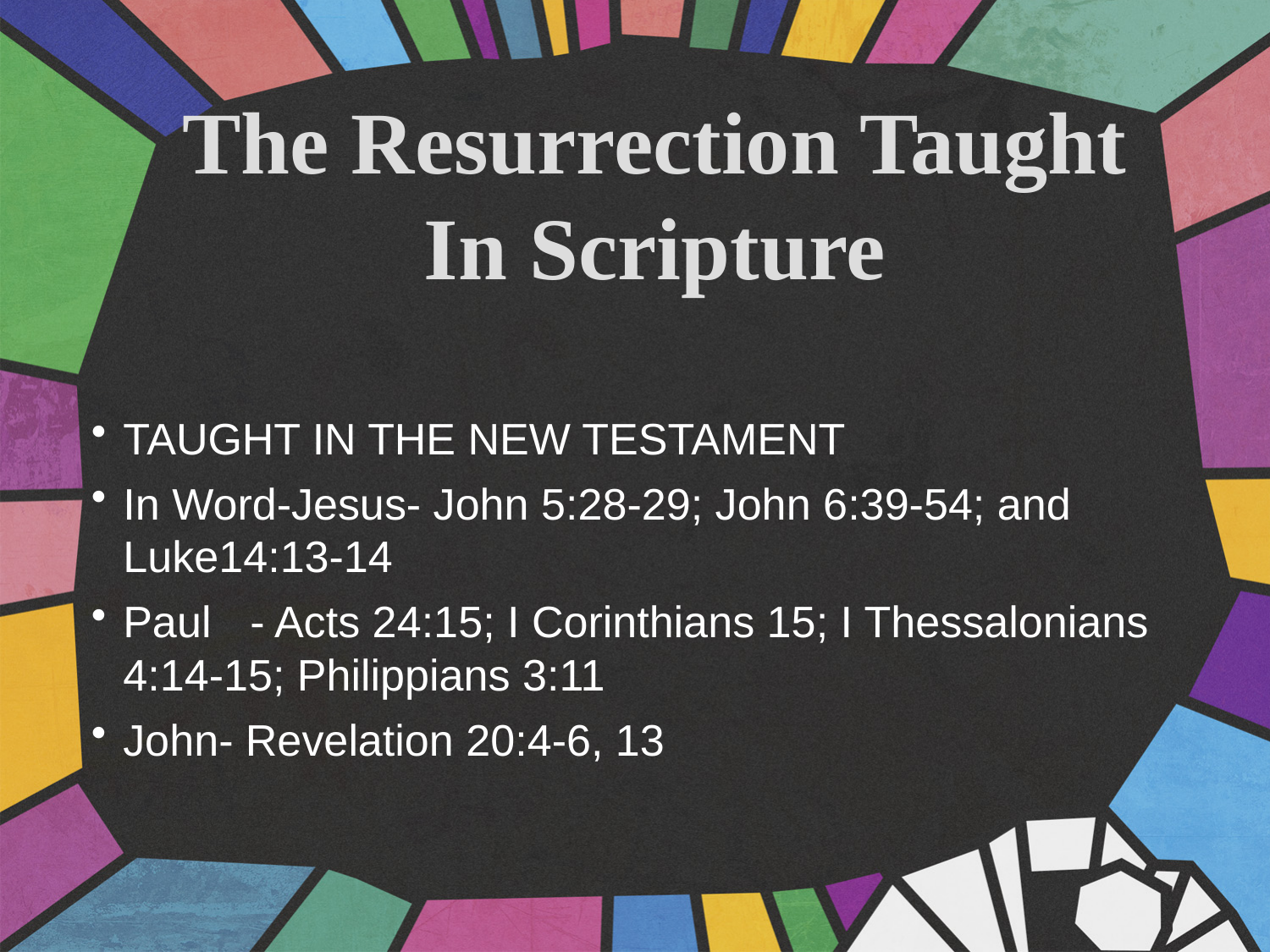

The Resurrection Taught In Scripture
TAUGHT IN THE NEW TESTAMENT
In Word-Jesus- John 5:28-29; John 6:39-54; and Luke14:13-14
Paul	- Acts 24:15; I Corinthians 15; I Thessalonians 4:14-15; Philippians 3:11
John- Revelation 20:4-6, 13